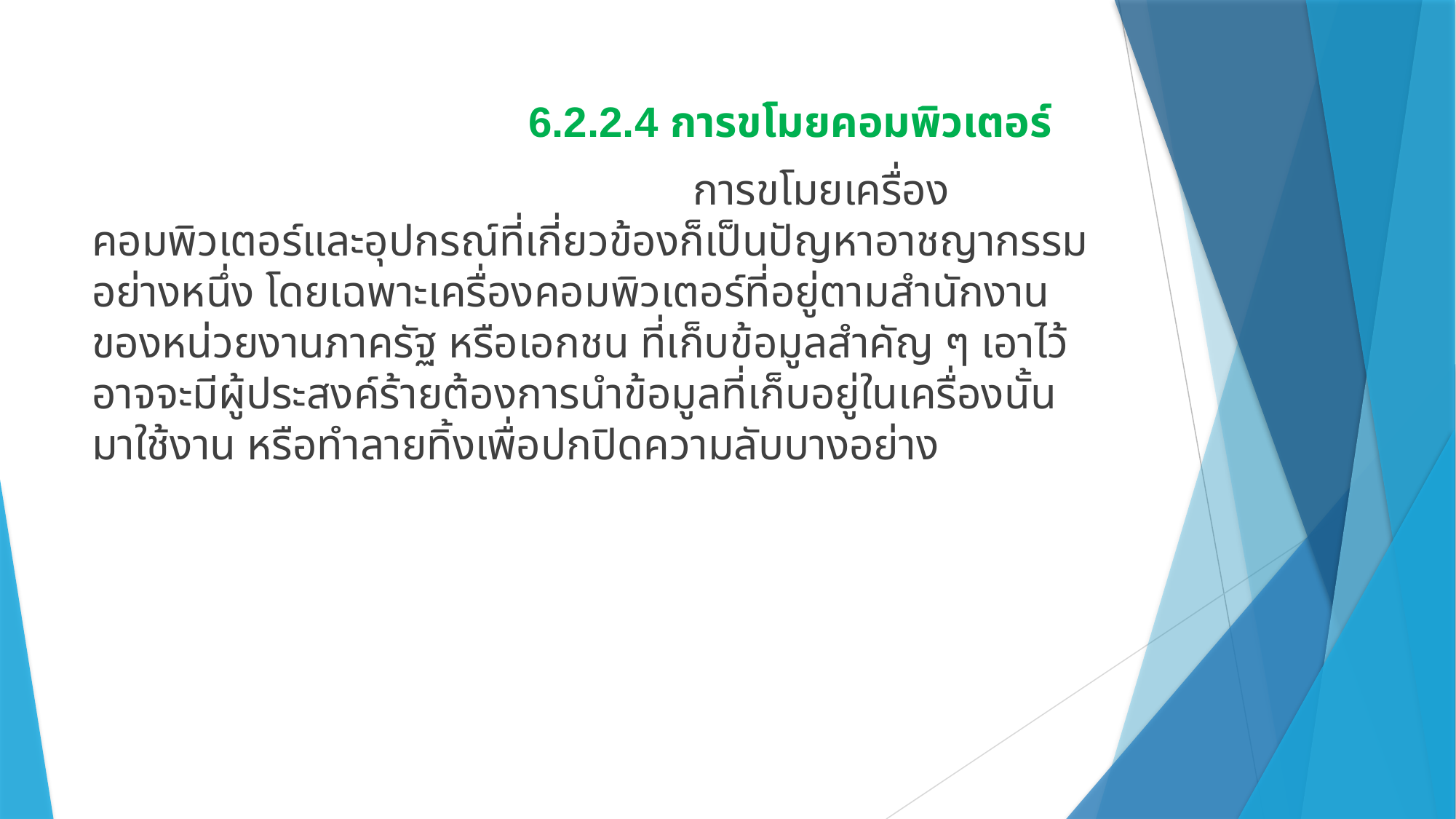

#
				6.2.2.4 การขโมยคอมพิวเตอร์
					     การขโมยเครื่องคอมพิวเตอร์และอุปกรณ์ที่เกี่ยวข้องก็เป็นปัญหาอาชญากรรมอย่างหนึ่ง โดยเฉพาะเครื่องคอมพิวเตอร์ที่อยู่ตามสำนักงานของหน่วยงานภาครัฐ หรือเอกชน ที่เก็บข้อมูลสำคัญ ๆ เอาไว้ อาจจะมีผู้ประสงค์ร้ายต้องการนำข้อมูลที่เก็บอยู่ในเครื่องนั้นมาใช้งาน หรือทำลายทิ้งเพื่อปกปิดความลับบางอย่าง